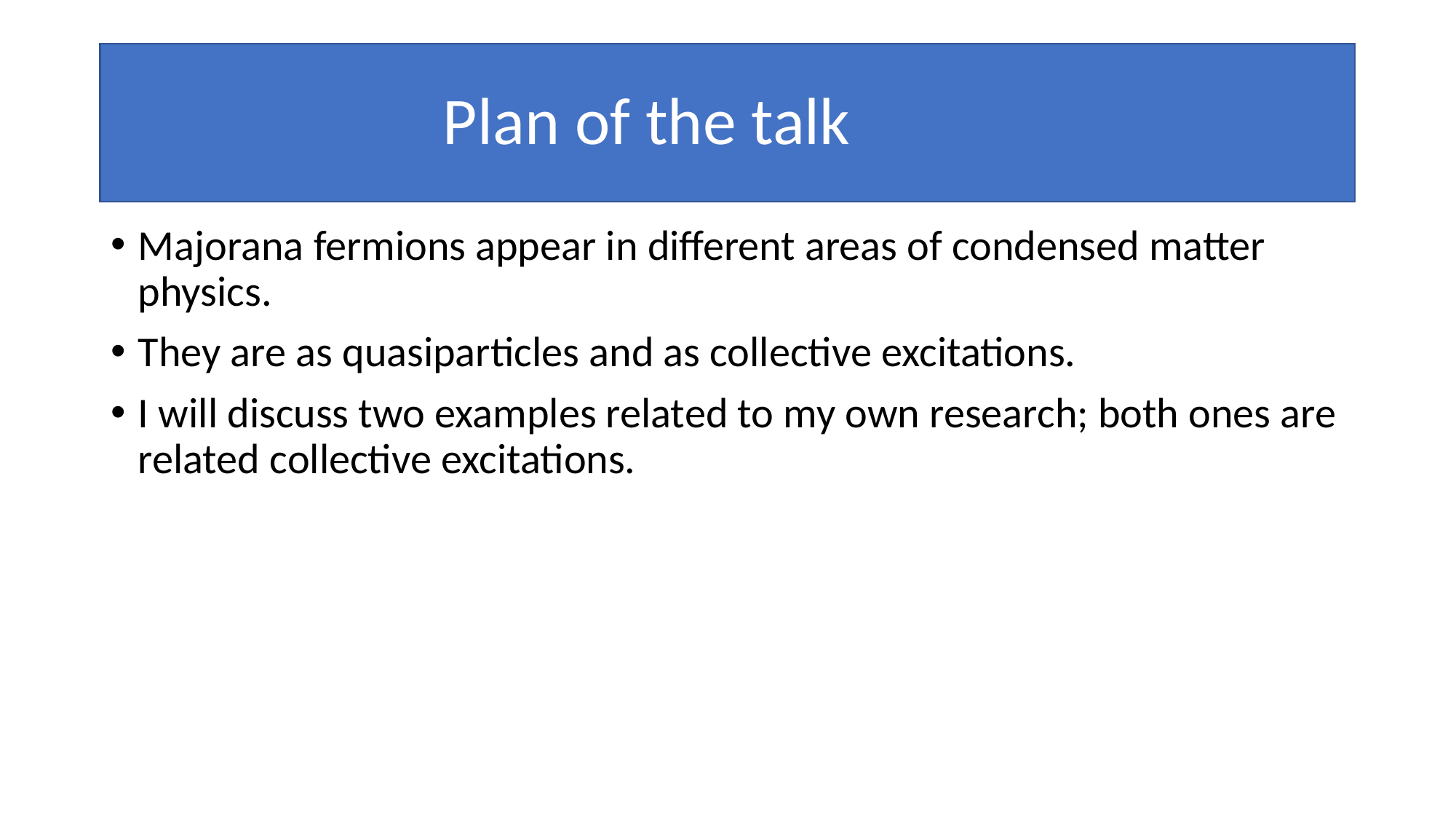

# Plan of the talk
Majorana fermions appear in different areas of condensed matter physics.
They are as quasiparticles and as collective excitations.
I will discuss two examples related to my own research; both ones are related collective excitations.